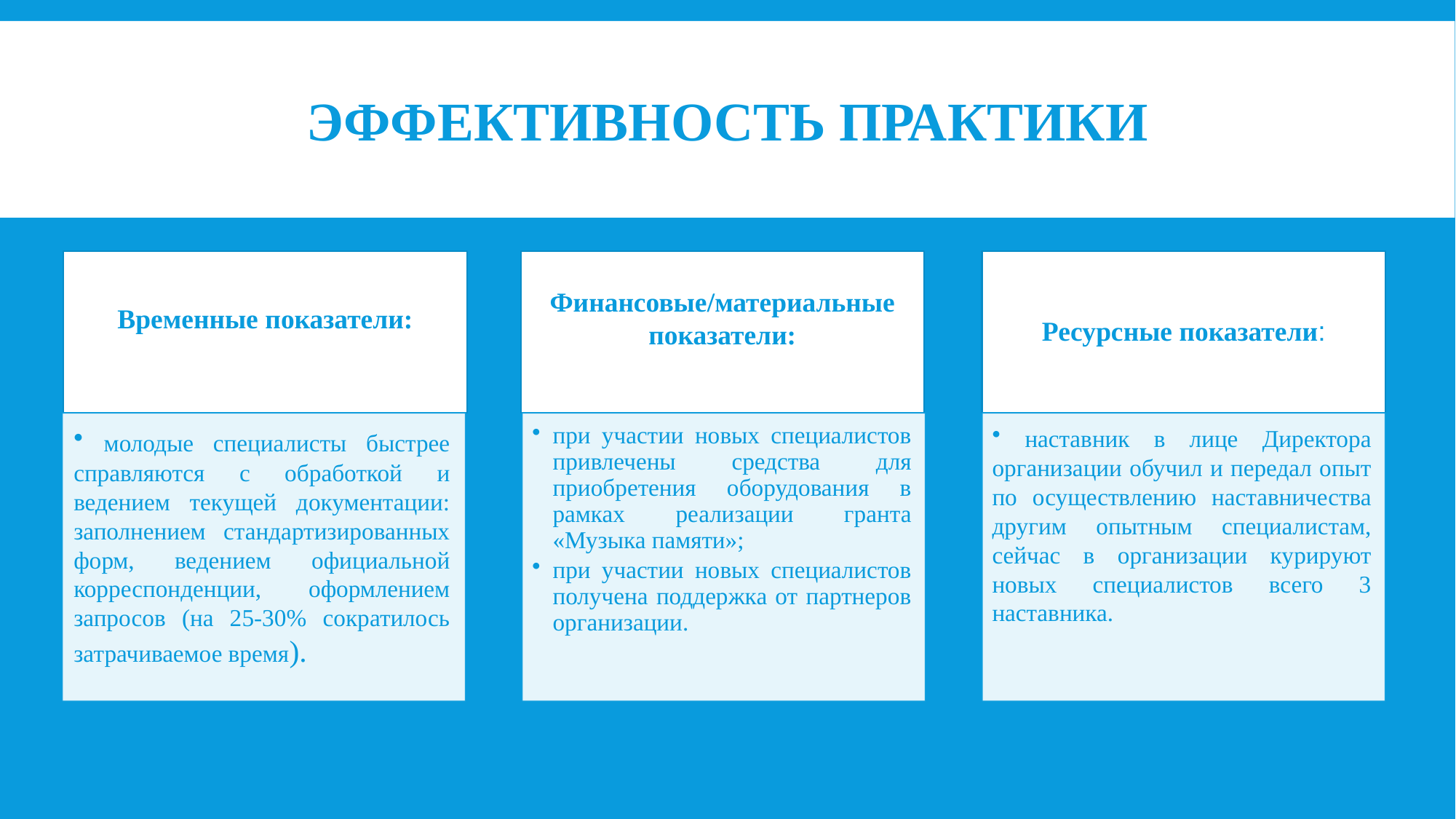

# Эффективность практики
Временные показатели:

 молодые специалисты быстрее справляются с обработкой и ведением текущей документации: заполнением стандартизированных форм, ведением официальной корреспонденции, оформлением запросов (на 25-30% сократилось затрачиваемое время).
Финансовые/материальные показатели:

при участии новых специалистов привлечены средства для приобретения оборудования в рамках реализации гранта «Музыка памяти»;
при участии новых специалистов получена поддержка от партнеров организации.
Ресурсные показатели:
 наставник в лице Директора организации обучил и передал опыт по осуществлению наставничества другим опытным специалистам, сейчас в организации курируют новых специалистов всего 3 наставника.